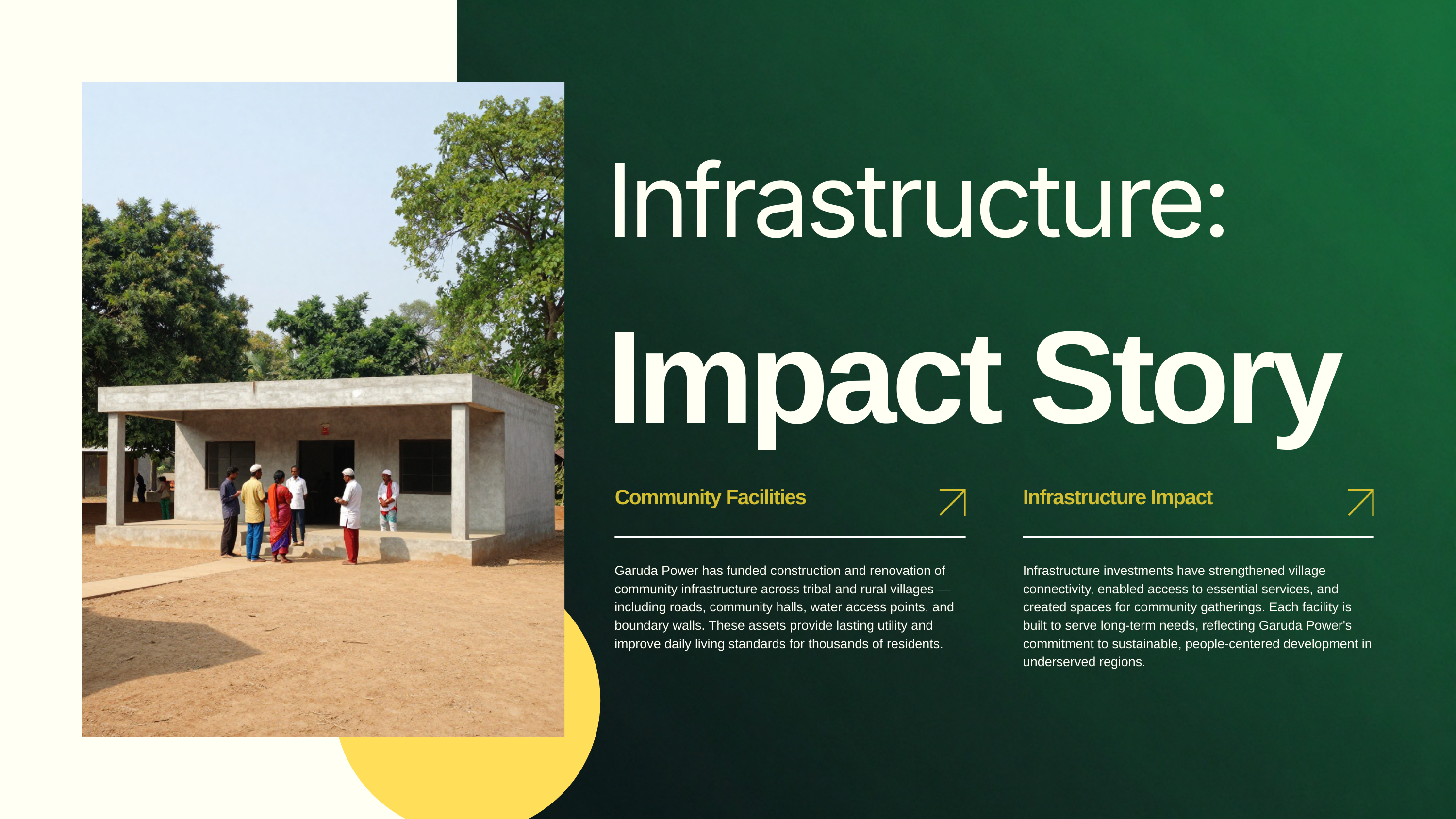

Infrastructure:
Impact Story
Community Facilities
Infrastructure Impact

Garuda Power has funded construction and renovation of community infrastructure across tribal and rural villages — including roads, community halls, water access points, and boundary walls. These assets provide lasting utility and improve daily living standards for thousands of residents.
Infrastructure investments have strengthened village connectivity, enabled access to essential services, and created spaces for community gatherings. Each facility is built to serve long-term needs, reflecting Garuda Power's commitment to sustainable, people-centered development in underserved regions.